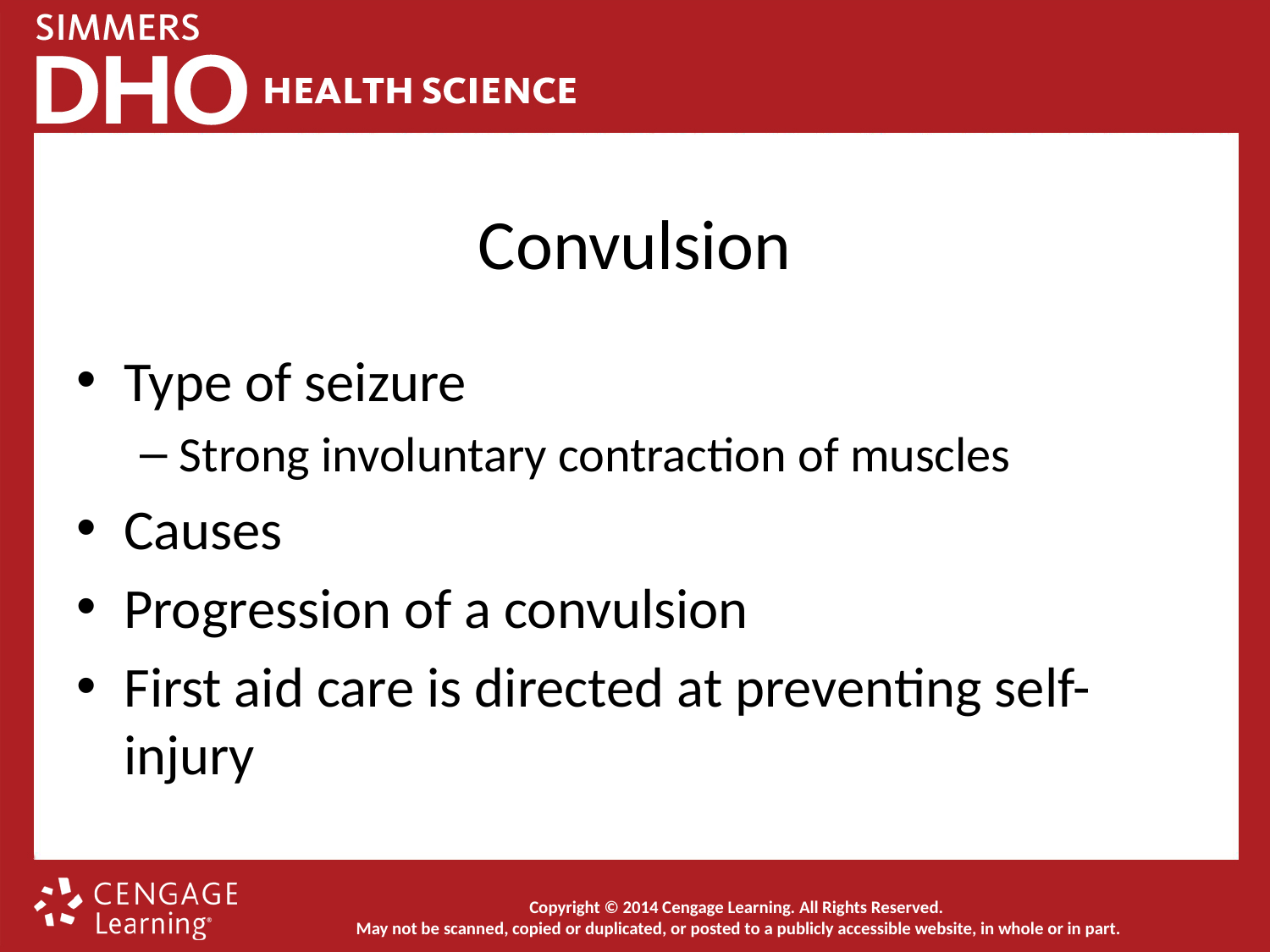

# Convulsion
Type of seizure
Strong involuntary contraction of muscles
Causes
Progression of a convulsion
First aid care is directed at preventing self-injury